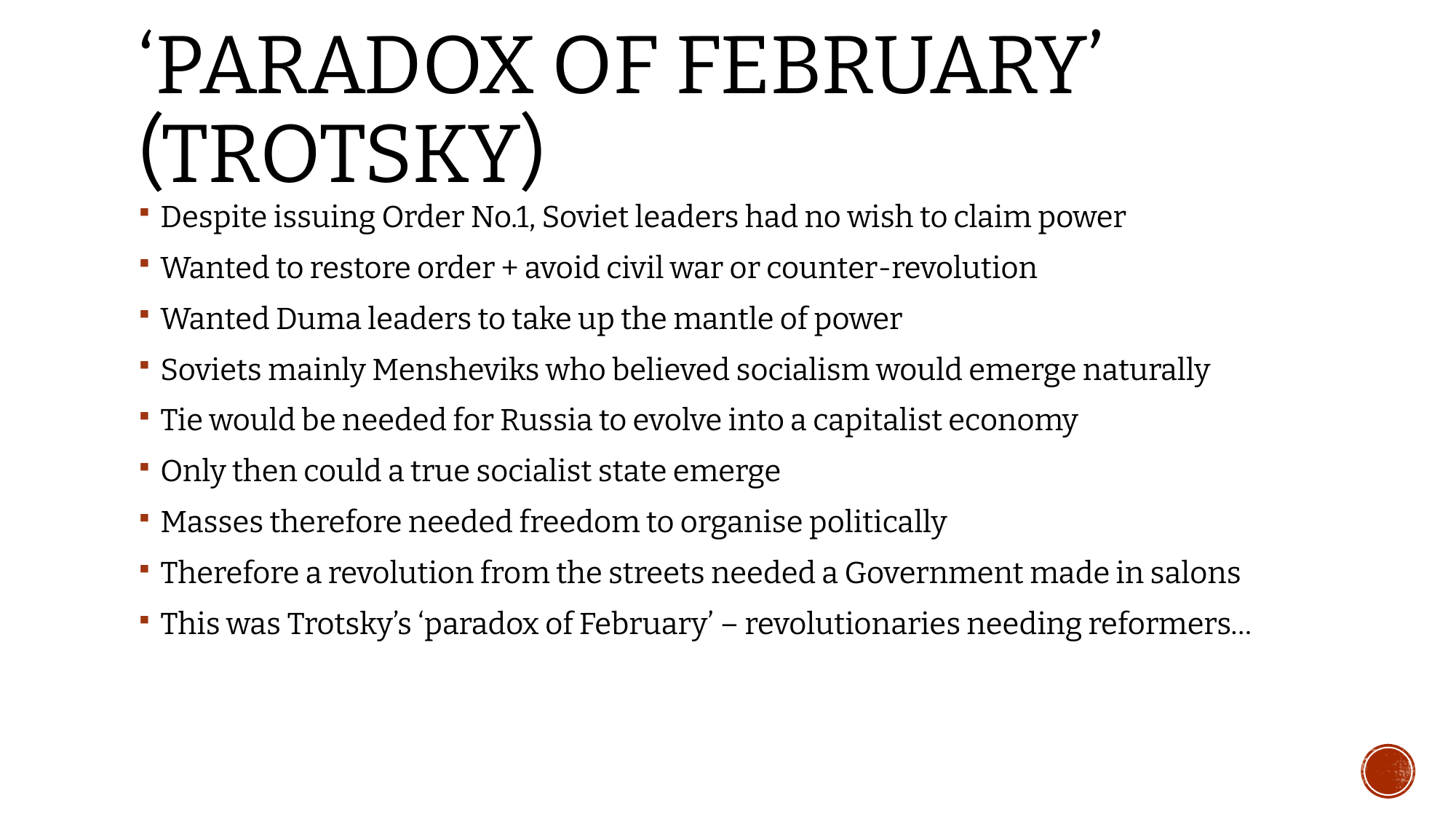

# ‘Paradox of february’ (trotsky)
Despite issuing Order No.1, Soviet leaders had no wish to claim power
Wanted to restore order + avoid civil war or counter-revolution
Wanted Duma leaders to take up the mantle of power
Soviets mainly Mensheviks who believed socialism would emerge naturally
Tie would be needed for Russia to evolve into a capitalist economy
Only then could a true socialist state emerge
Masses therefore needed freedom to organise politically
Therefore a revolution from the streets needed a Government made in salons
This was Trotsky’s ‘paradox of February’ – revolutionaries needing reformers…